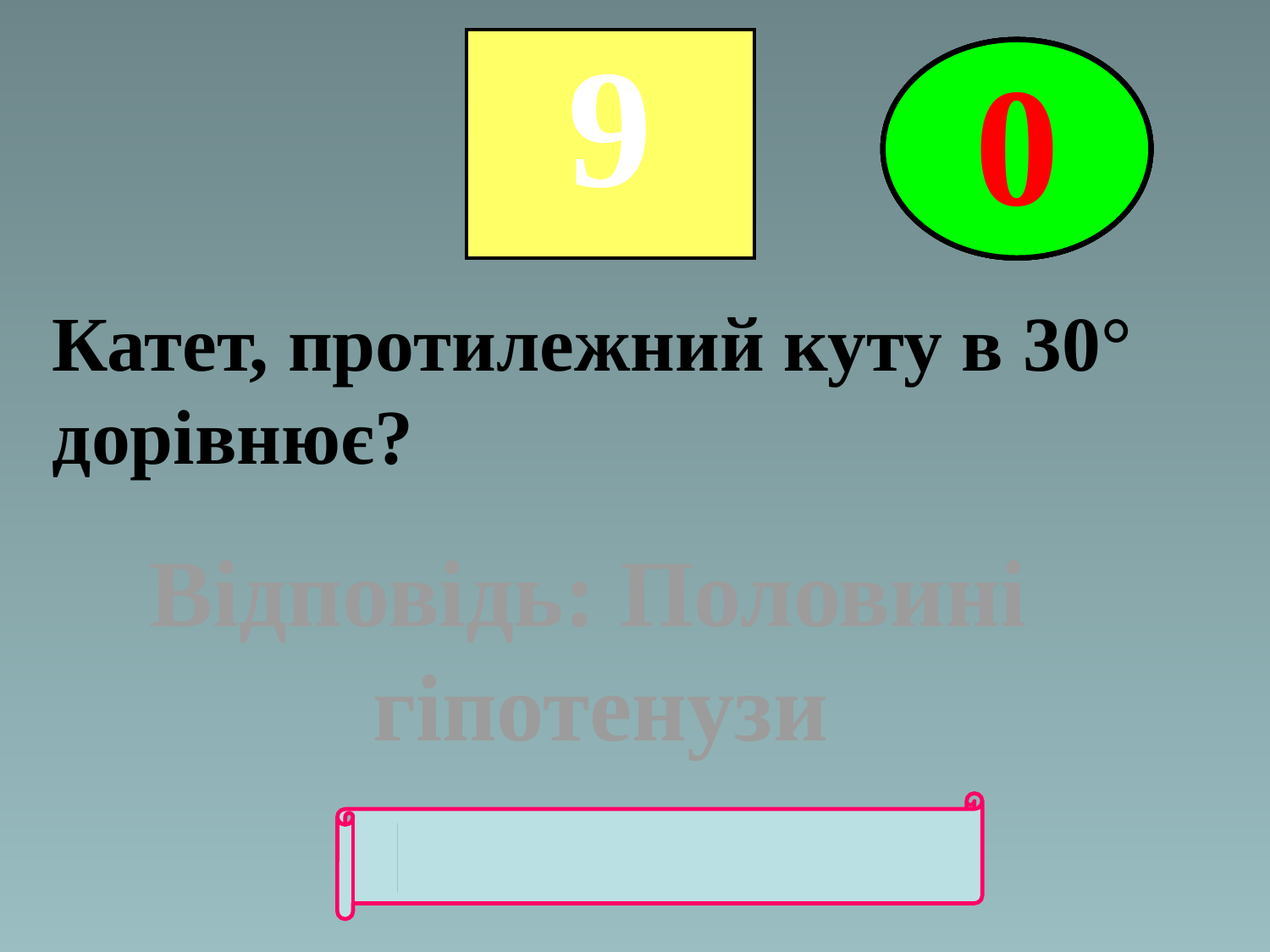

| 9 |
| --- |
5

4

3

2

0

1
Катет, протилежний куту в 30° дорівнює?
Відповідь: Половині
гіпотенузи

"ВОЗВРАТ"